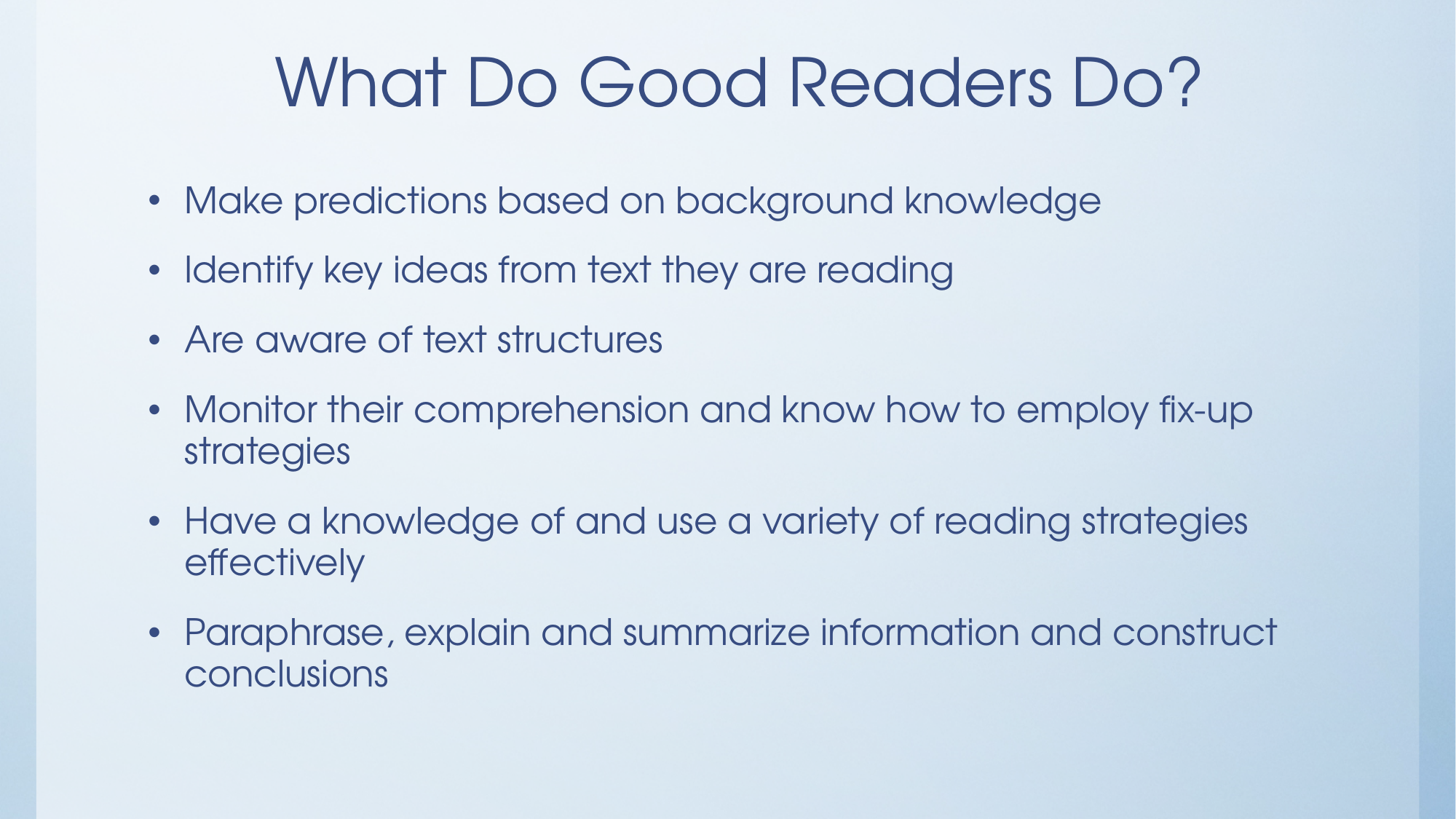

# What Do Good Readers Do?
Make predictions based on background knowledge
Identify key ideas from text they are reading
Are aware of text structures
Monitor their comprehension and know how to employ fix-up strategies
Have a knowledge of and use a variety of reading strategies effectively
Paraphrase, explain and summarize information and construct conclusions